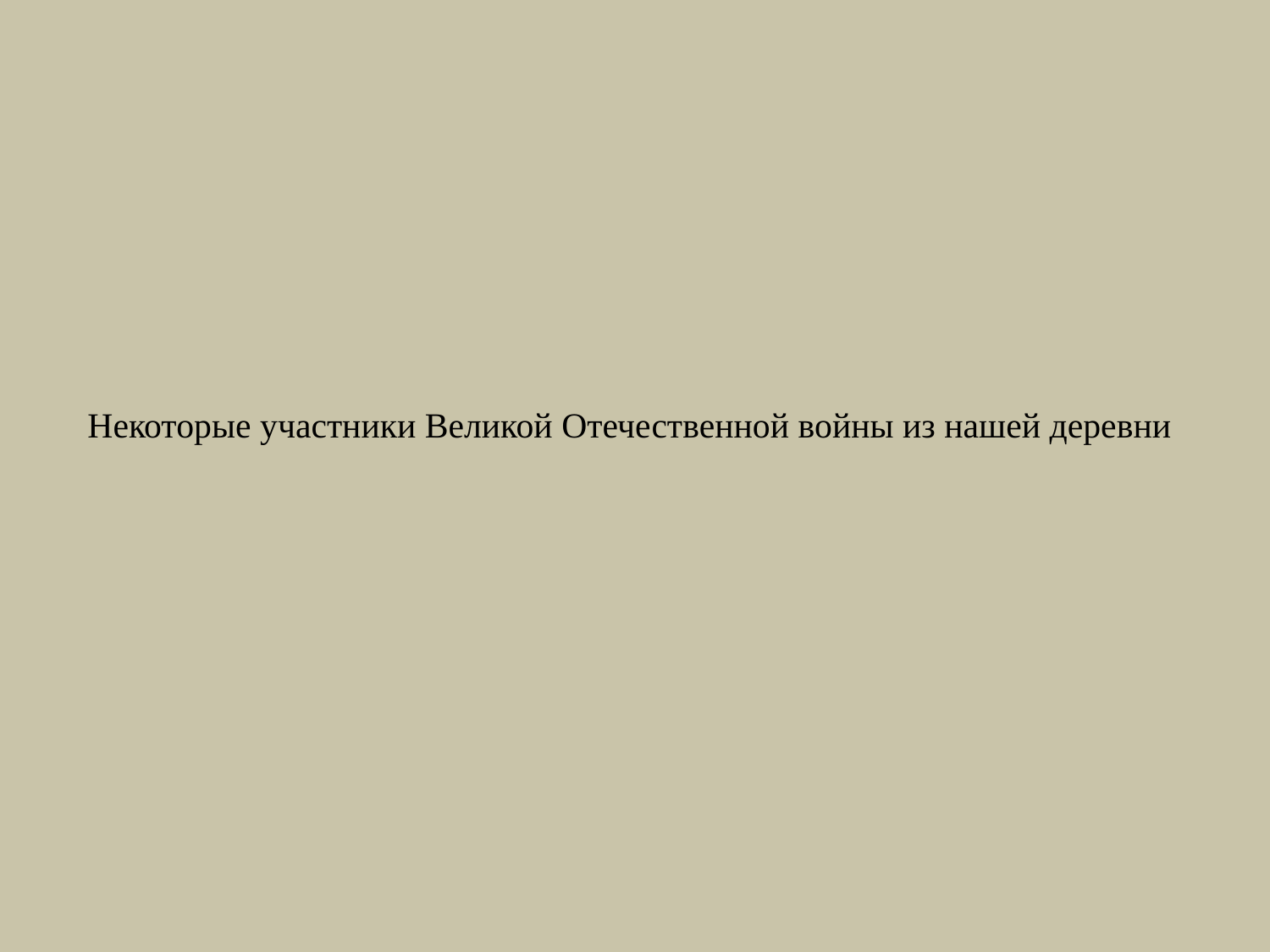

Некоторые участники Великой Отечественной войны из нашей деревни